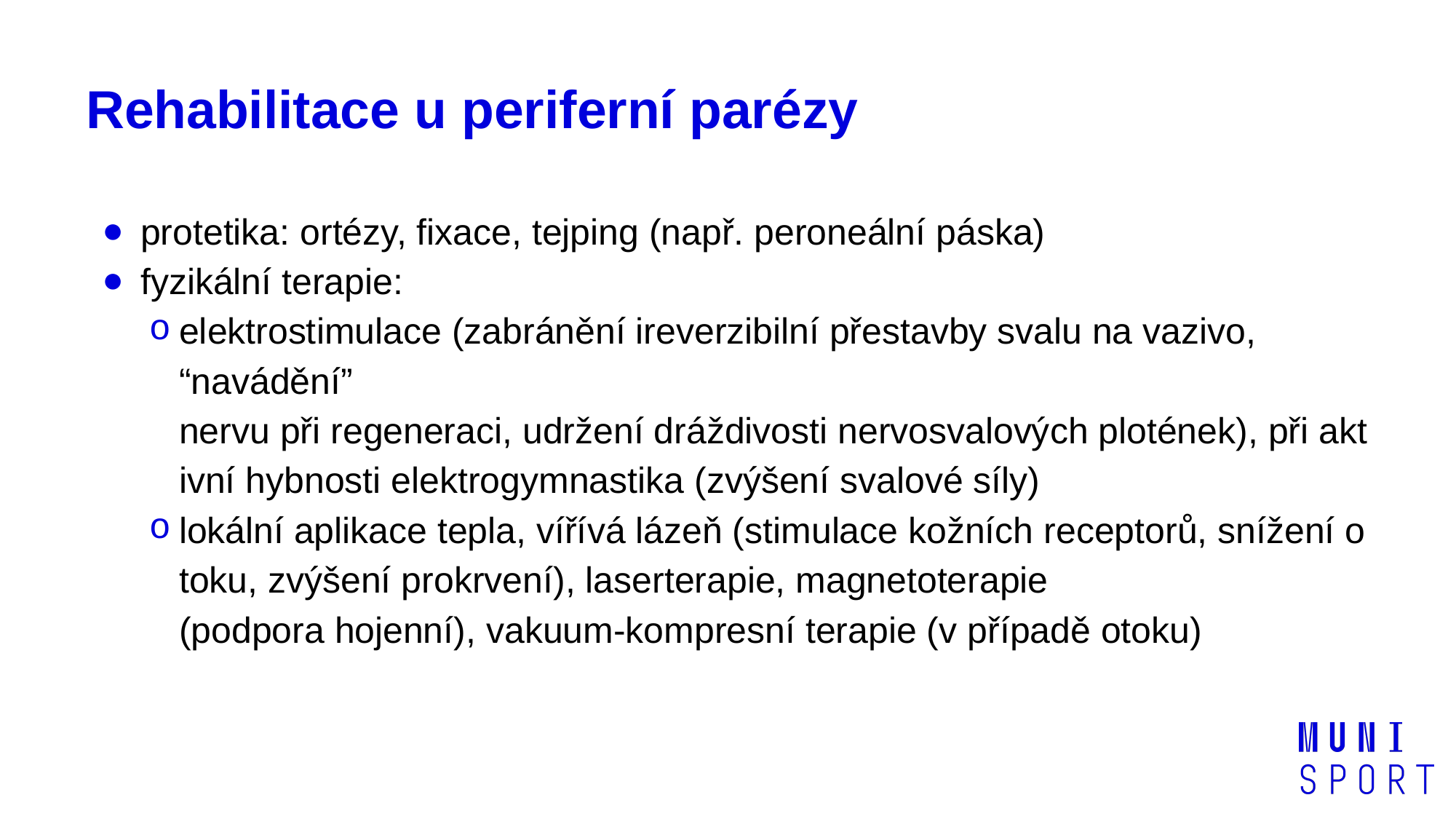

# Rehabilitace u periferní parézy
protetika: ortézy, fixace, tejping (např. peroneální páska)
fyzikální terapie:
elektrostimulace (zabránění ireverzibilní přestavby svalu na vazivo, “navádění” nervu při regeneraci, udržení dráždivosti nervosvalových plotének), při aktivní hybnosti elektrogymnastika (zvýšení svalové síly)
lokální aplikace tepla, vířívá lázeň (stimulace kožních receptorů, snížení otoku, zvýšení prokrvení), laserterapie, magnetoterapie (podpora hojenní), vakuum-kompresní terapie (v případě otoku)